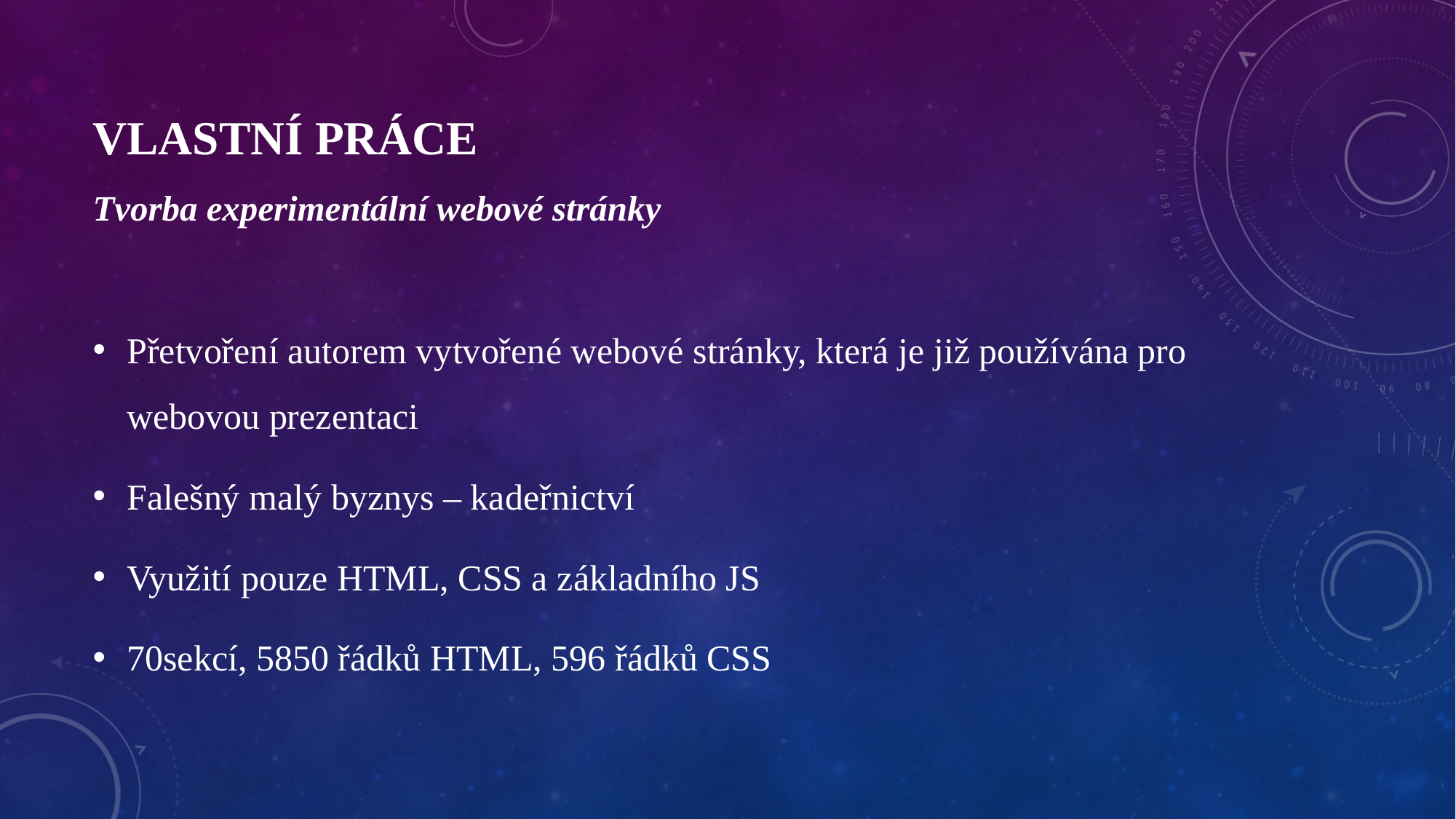

# Vlastní Práce Tvorba experimentální webové stránky
Přetvoření autorem vytvořené webové stránky, která je již používána pro webovou prezentaci
Falešný malý byznys – kadeřnictví
Využití pouze HTML, CSS a základního JS
70sekcí, 5850 řádků HTML, 596 řádků CSS